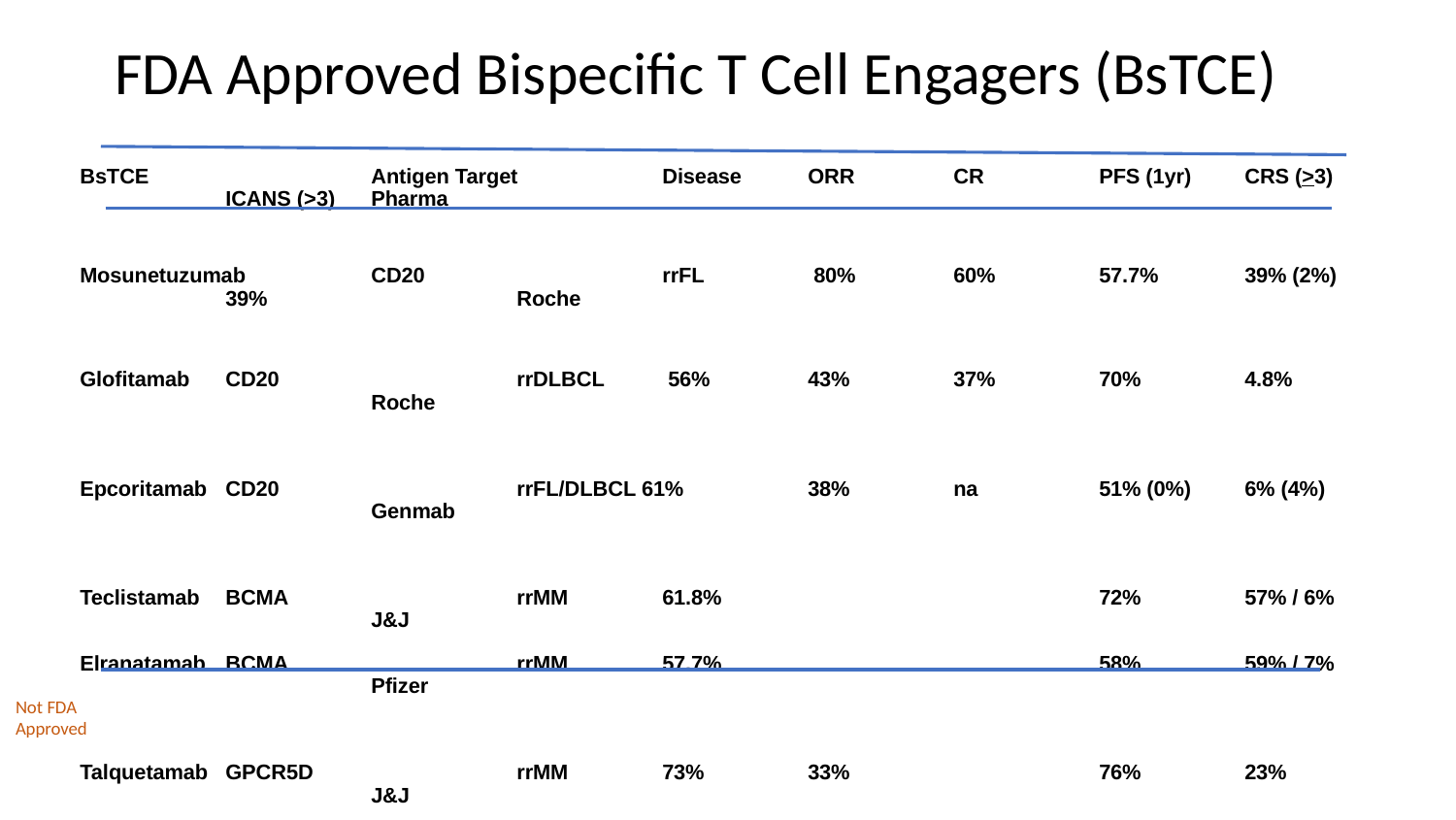

# FDA Approved Bispecific T Cell Engagers (BsTCE)
BsTCE		Antigen Target	Disease	ORR	CR	PFS (1yr)	CRS (>3)	ICANS (>3)	Pharma

Mosunetuzumab	CD20		rrFL	 80%	60%	57.7%	39% (2%)	39%		Roche

Glofitamab	CD20		rrDLBCL	 56%	43%	37%  	70%	4.8%		Roche

Epcoritamab	CD20		rrFL/DLBCL 61%	38%	na	51% (0%)	6% (4%)		Genmab

Teclistamab	BCMA		rrMM	61.8%			72% 	57% / 6%		J&J
Elranatamab	BCMA		rrMM	57.7%			58%	59% / 7%		Pfizer

Talquetamab	GPCR5D		rrMM	73% 	33%		76%	23%		J&J

TNB-486		CD19		rrFL 	91%	91%		64.7% (0%)23% (1%)	AZ
 2 step doses							30% 	5%
Not FDA
Approved